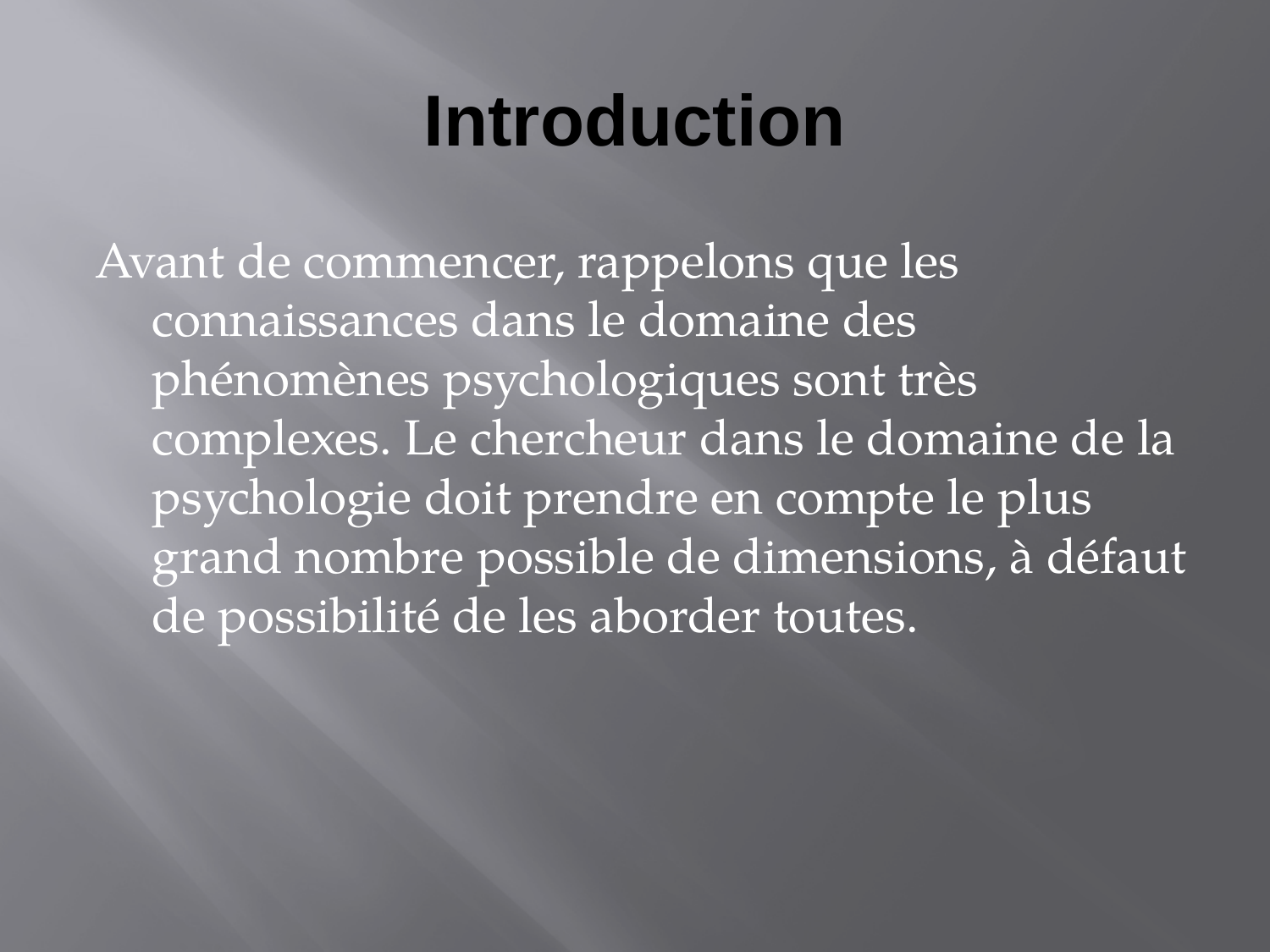

# Introduction
Avant de commencer, rappelons que les connaissances dans le domaine des phénomènes psychologiques sont très complexes. Le chercheur dans le domaine de la psychologie doit prendre en compte le plus grand nombre possible de dimensions, à défaut de possibilité de les aborder toutes.